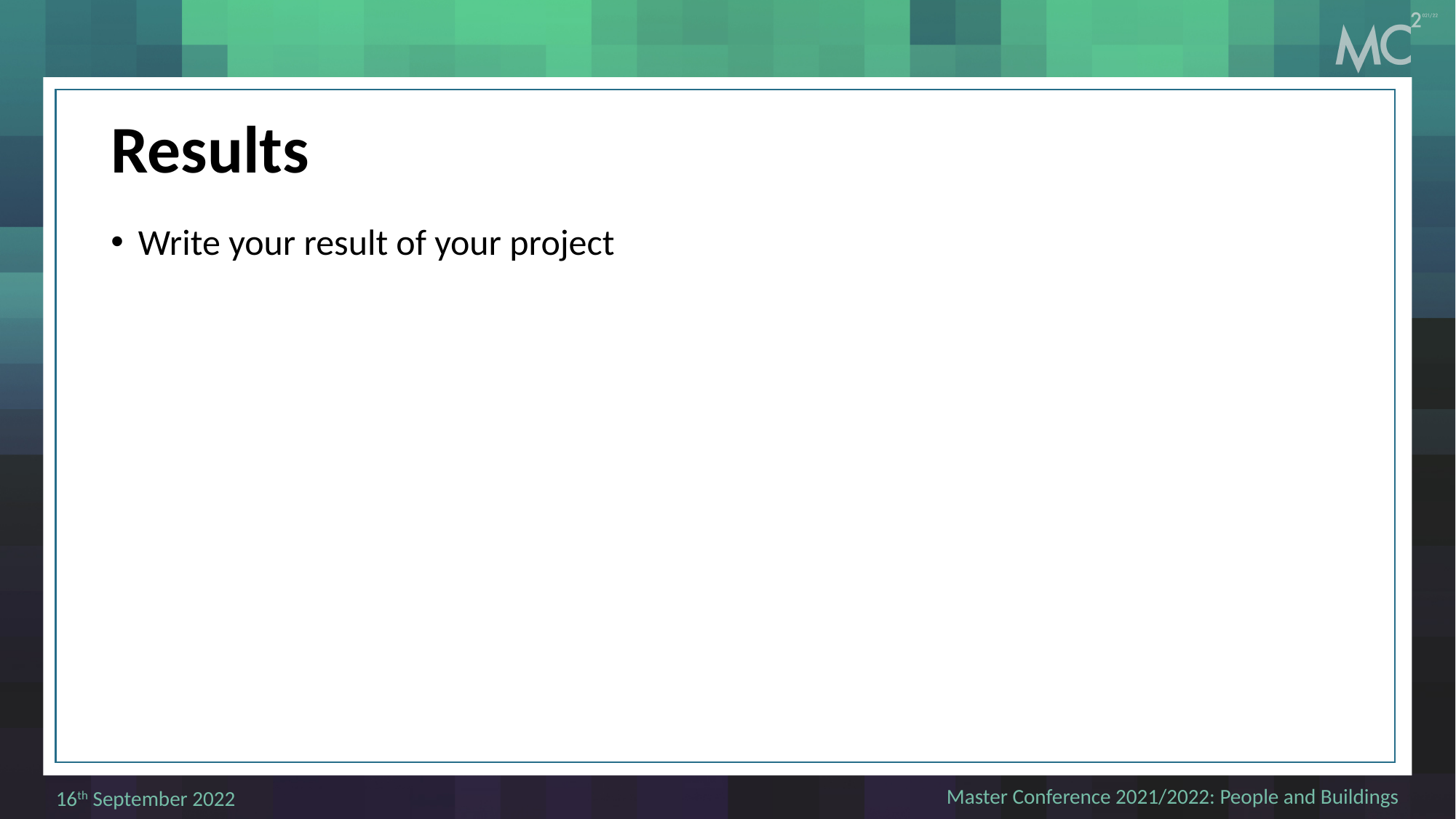

# Results
Write your result of your project